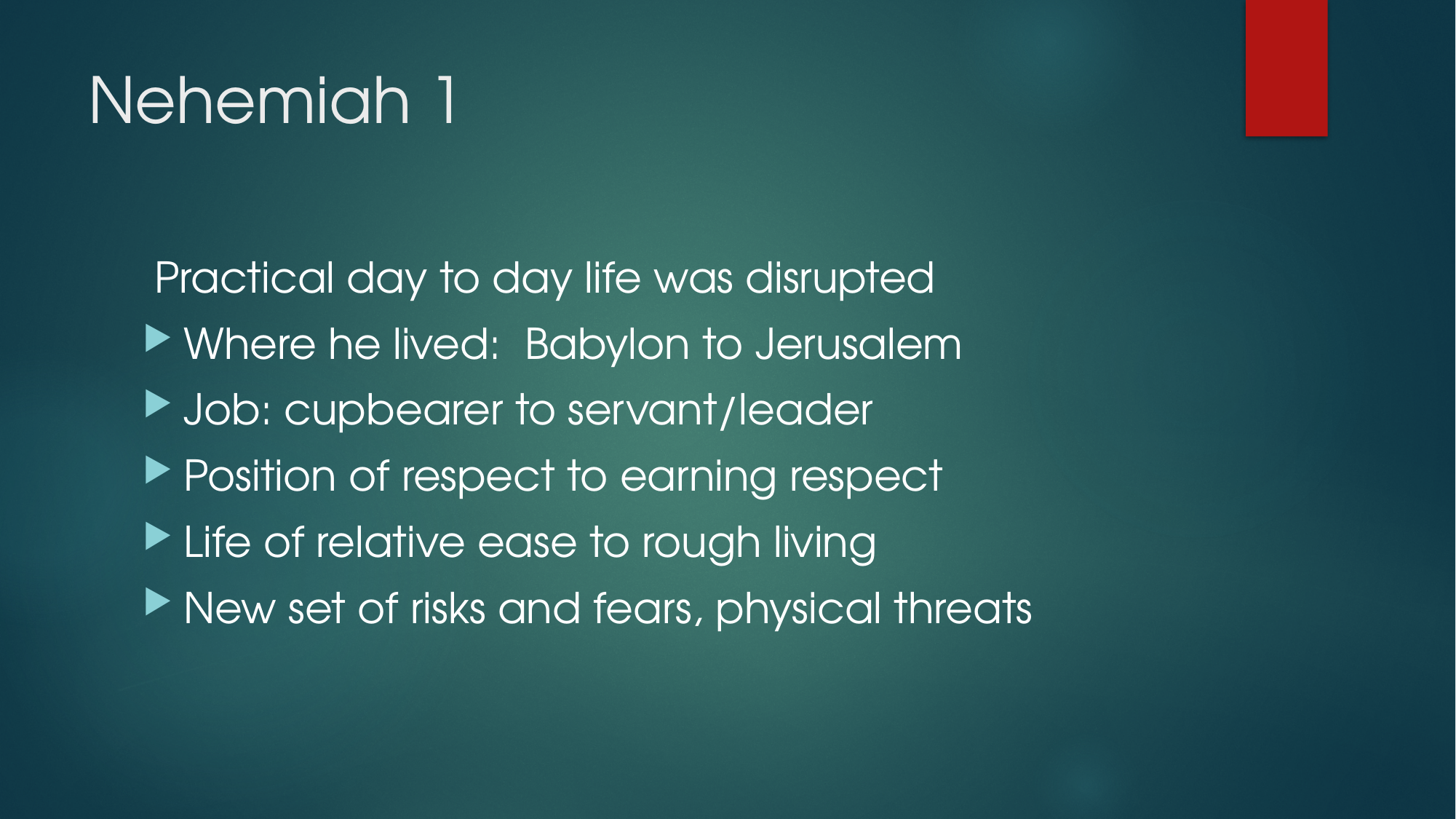

# Nehemiah 1
 Practical day to day life was disrupted
Where he lived:  Babylon to Jerusalem
Job: cupbearer to servant/leader
Position of respect to earning respect
Life of relative ease to rough living
New set of risks and fears, physical threats